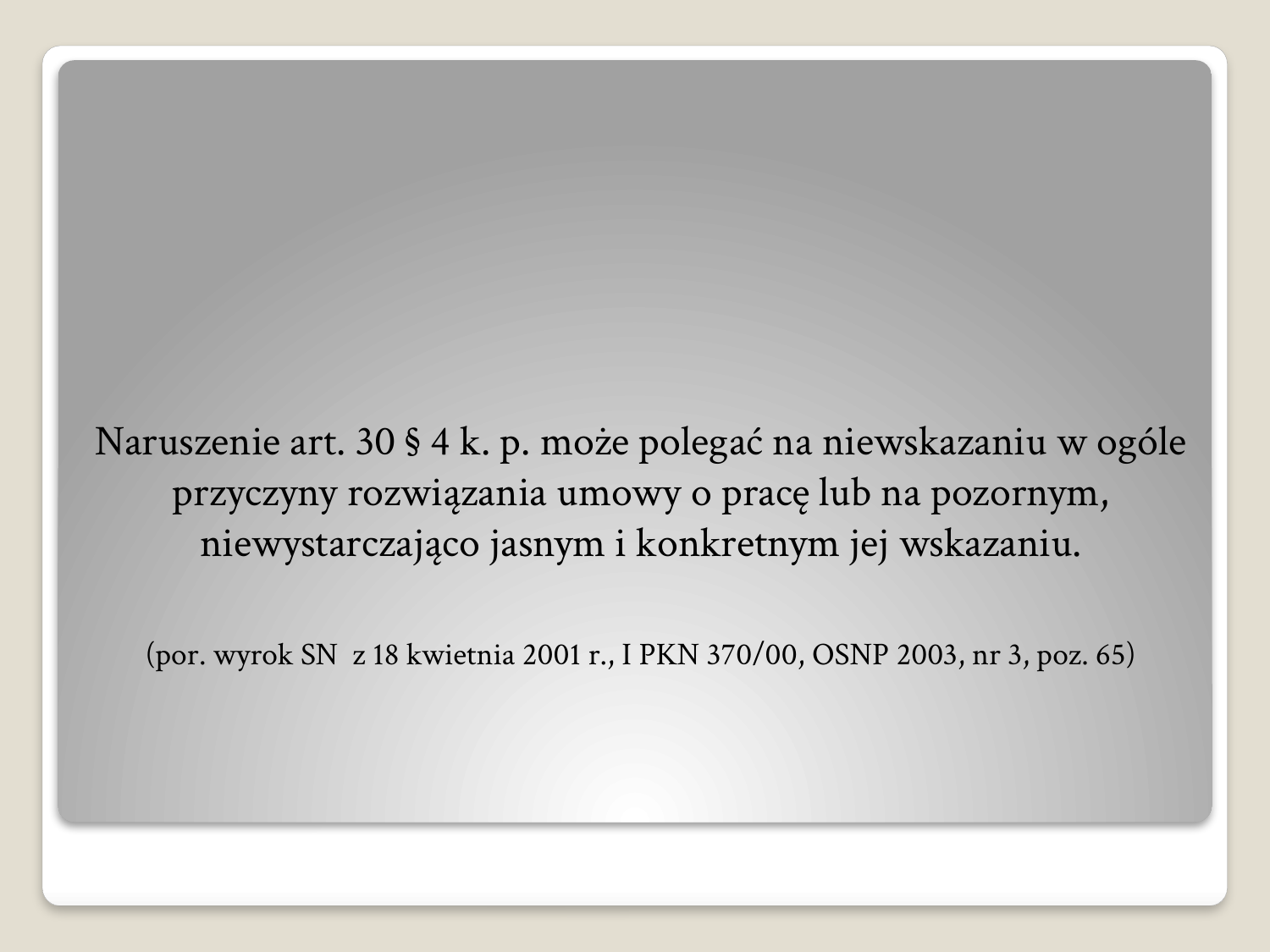

Naruszenie art. 30 § 4 k. p. może polegać na niewskazaniu w ogóle przyczyny rozwiązania umowy o pracę lub na pozornym, niewystarczająco jasnym i konkretnym jej wskazaniu.

(por. wyrok SN  z 18 kwietnia 2001 r., I PKN 370/00, OSNP 2003, nr 3, poz. 65)